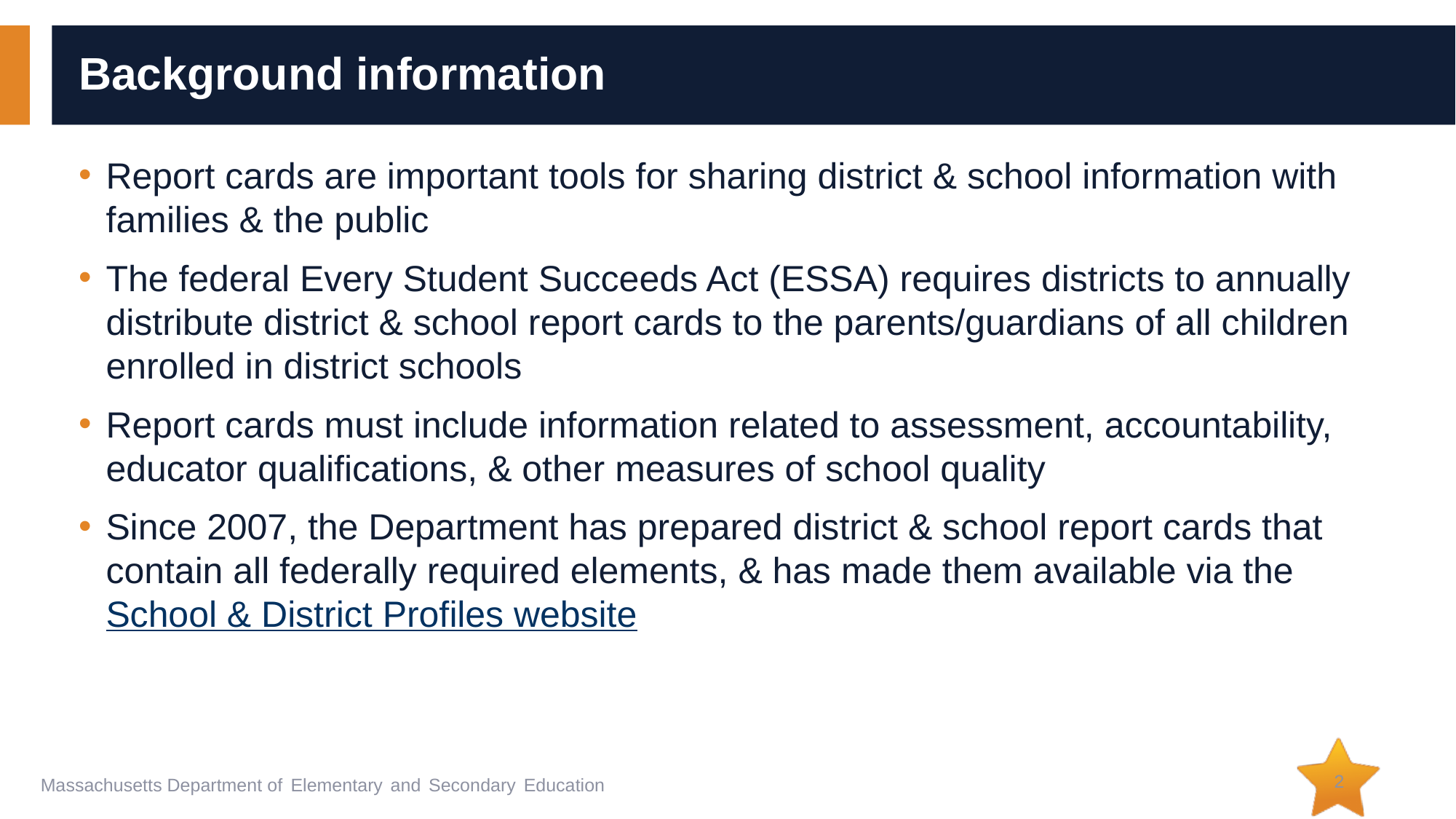

# Background information
Report cards are important tools for sharing district & school information with families & the public
The federal Every Student Succeeds Act (ESSA) requires districts to annually distribute district & school report cards to the parents/guardians of all children enrolled in district schools
Report cards must include information related to assessment, accountability, educator qualifications, & other measures of school quality
Since 2007, the Department has prepared district & school report cards that contain all federally required elements, & has made them available via the School & District Profiles website
2